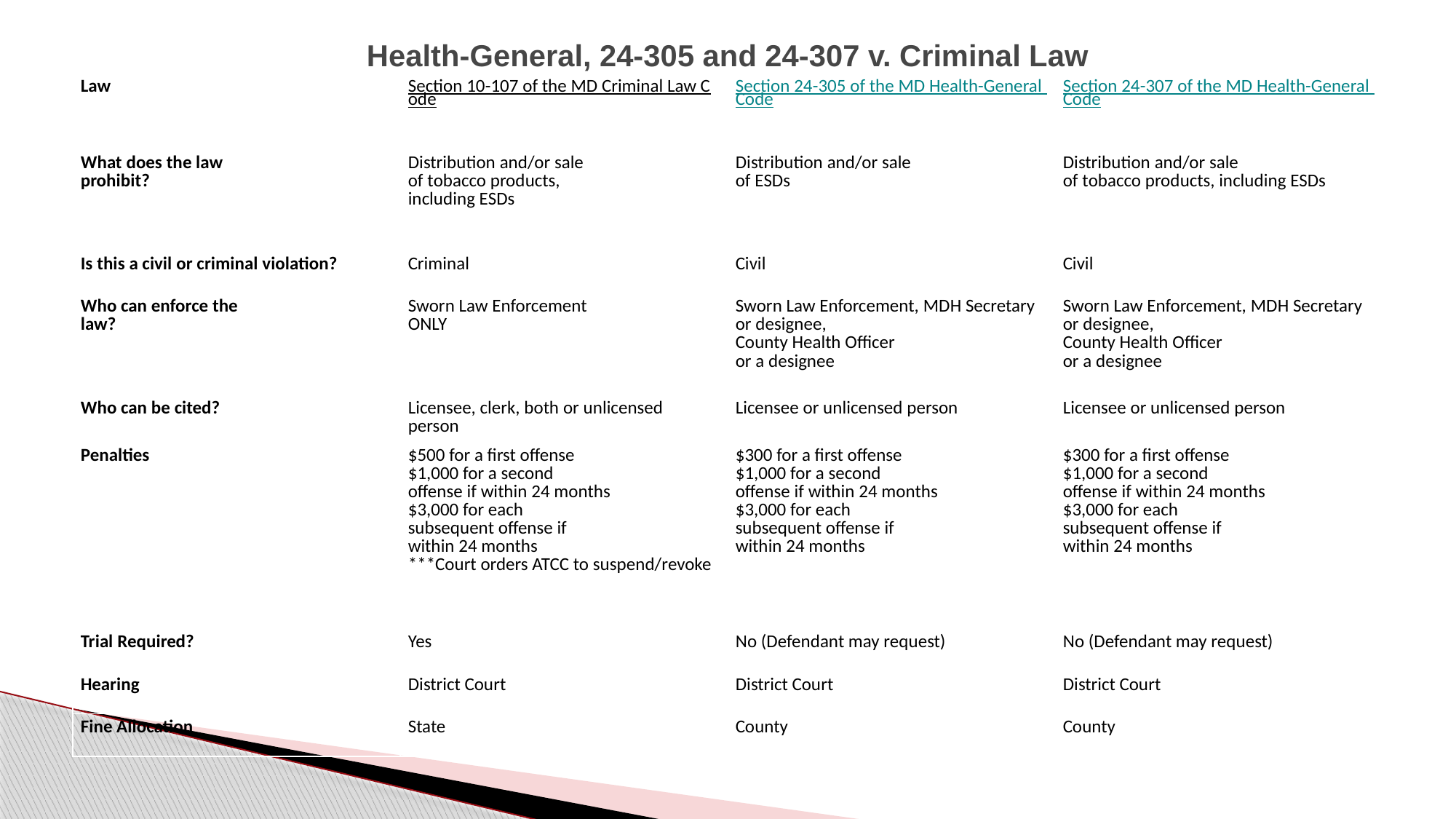

# Health-General, 24-305 and 24-307 v. Criminal Law
| Law | Section 10-107 of the MD Criminal Law Code | Section 24-305 of the MD Health-General Code | Section 24-307 of the MD Health-General Code |
| --- | --- | --- | --- |
| What does the law  prohibit? | Distribution and/or sale  of tobacco products,  including ESDs | Distribution and/or sale  of ESDs | Distribution and/or sale  of tobacco products, including ESDs |
| Is this a civil or criminal violation? | Criminal | Civil | Civil |
| Who can enforce the  law? | Sworn Law Enforcement  ONLY | Sworn Law Enforcement, MDH Secretary or designee, County Health Officer  or a designee | Sworn Law Enforcement, MDH Secretary or designee, County Health Officer  or a designee |
| Who can be cited? | Licensee, clerk, both or unlicensed person | Licensee or unlicensed person | Licensee or unlicensed person |
| Penalties | $500 for a first offense  $1,000 for a second  offense if within 24 months  $3,000 for each  subsequent offense if  within 24 months \*\*\*Court orders ATCC to suspend/revoke | $300 for a first offense  $1,000 for a second  offense if within 24 months  $3,000 for each  subsequent offense if  within 24 months | $300 for a first offense  $1,000 for a second  offense if within 24 months  $3,000 for each  subsequent offense if  within 24 months |
| Trial Required? | Yes | No (Defendant may request) | No (Defendant may request) |
| Hearing | District Court | District Court | District Court |
| Fine Allocation | State | County | County |